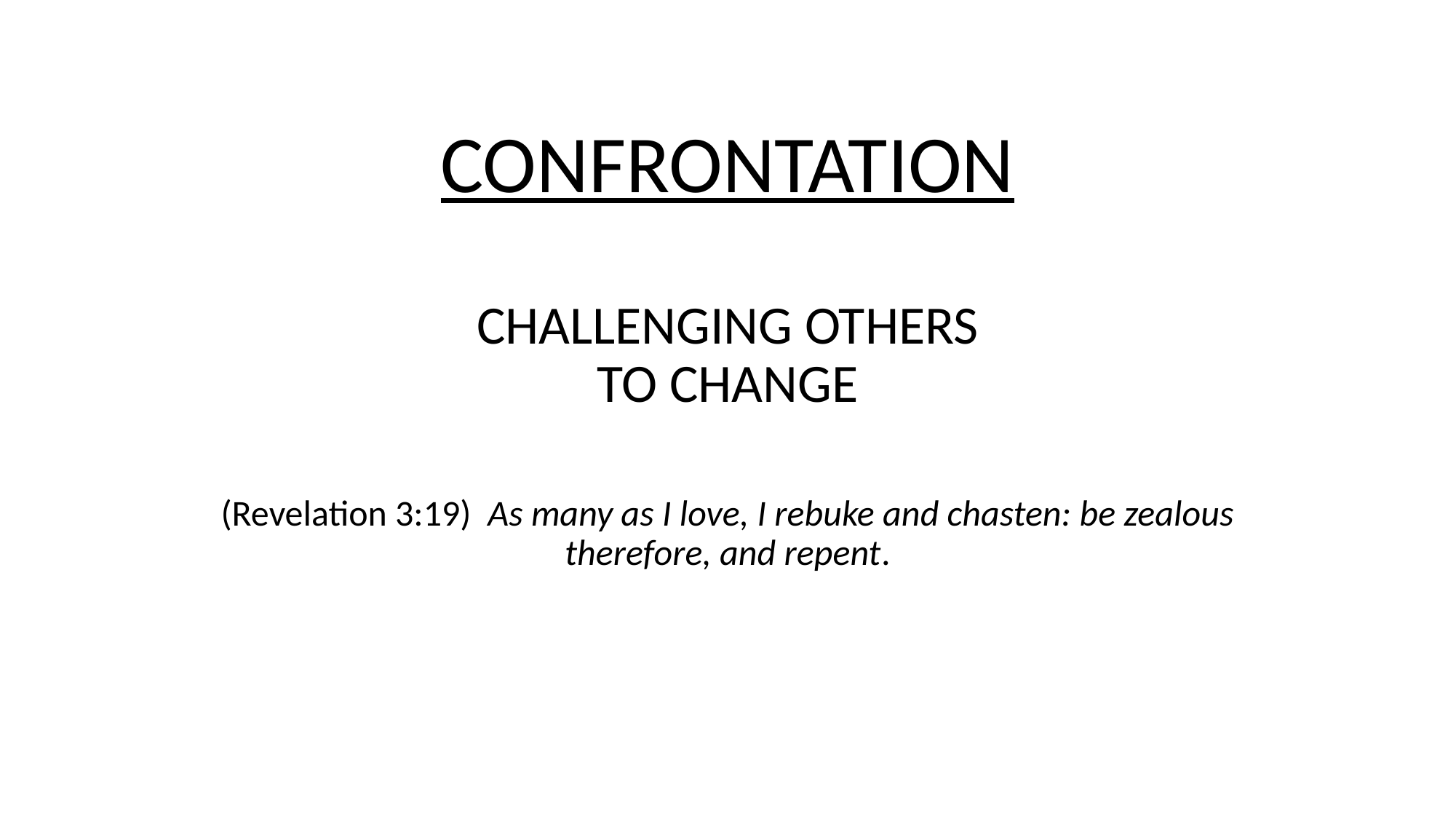

# CONFRONTATION CHALLENGING OTHERS TO CHANGE

(Revelation 3:19)  As many as I love, I rebuke and chasten: be zealous therefore, and repent.